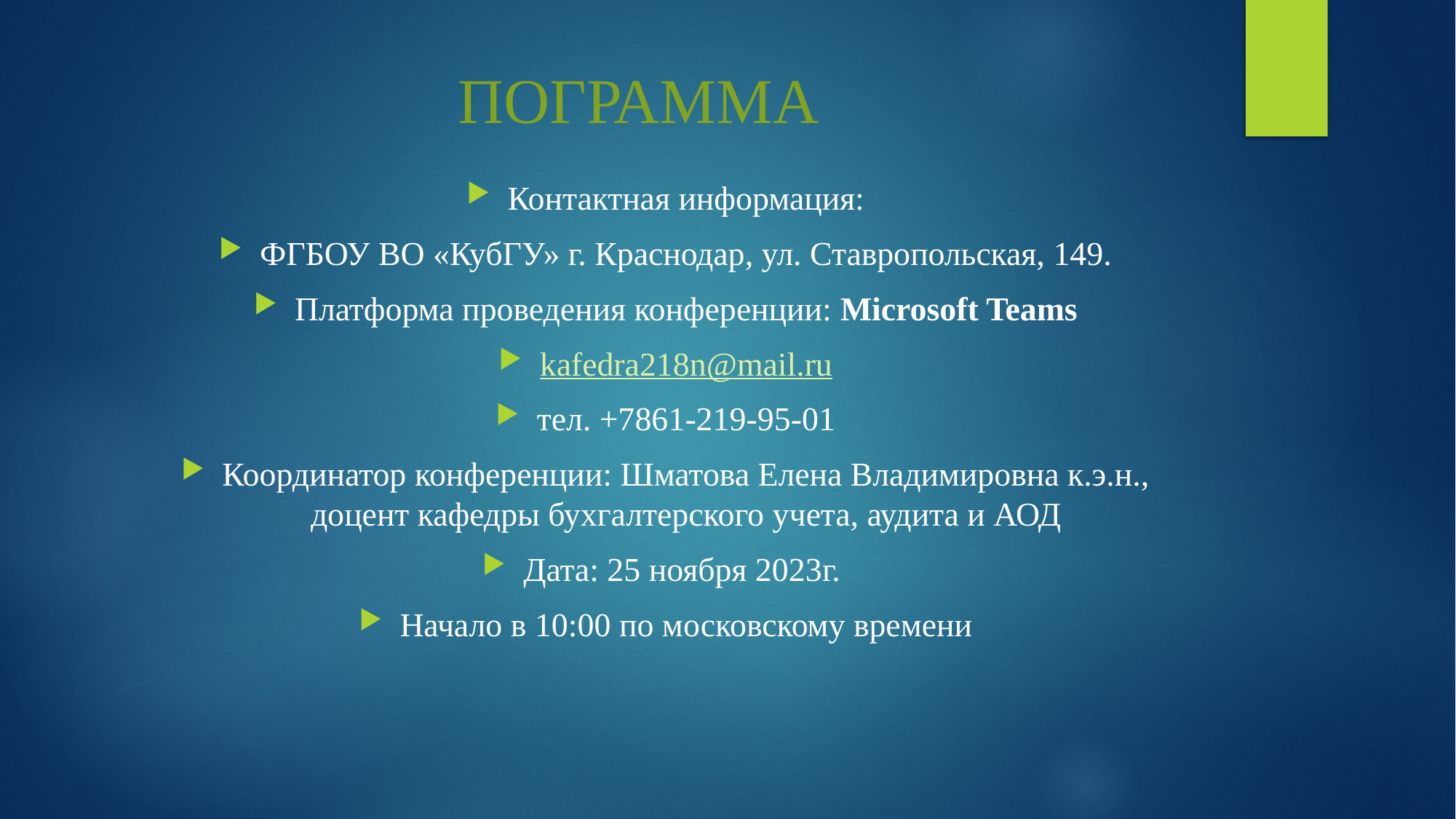

# ПОГРАММА
Контактная информация:
ФГБОУ ВО «КубГУ» г. Краснодар, ул. Ставропольская, 149.
Платформа проведения конференции: Microsoft Teams
kafedra218n@mail.ru
тел. +7861-219-95-01
Координатор конференции: Шматова Елена Владимировна к.э.н., доцент кафедры бухгалтерского учета, аудита и АОД
Дата: 25 ноября 2023г.
Начало в 10:00 по московскому времени